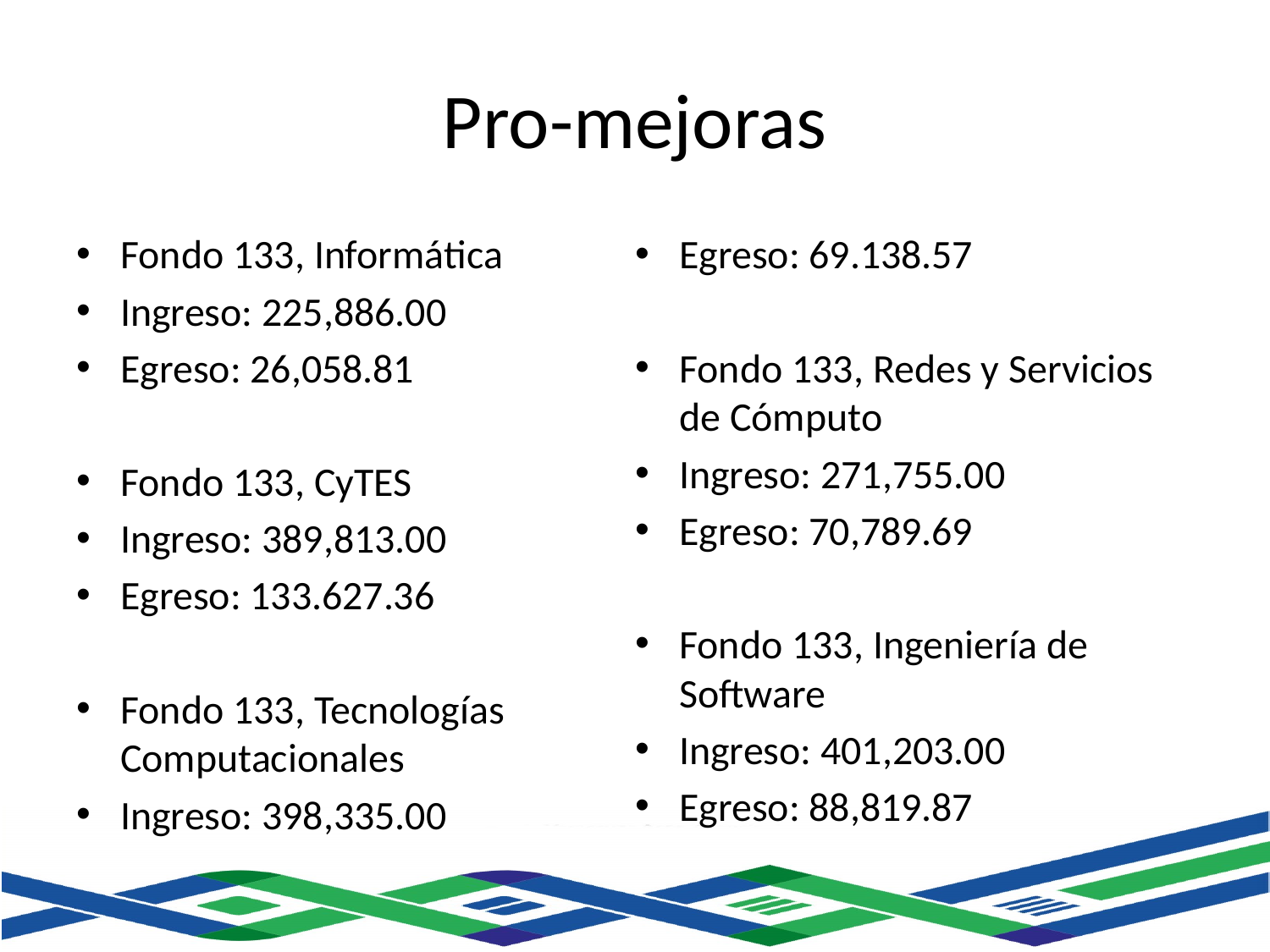

# Pro-mejoras
Fondo 133, Informática
Ingreso: 225,886.00
Egreso: 26,058.81

Fondo 133, CyTES
Ingreso: 389,813.00
Egreso: 133.627.36

Fondo 133, Tecnologías Computacionales
Ingreso: 398,335.00
Egreso: 69.138.57

Fondo 133, Redes y Servicios de Cómputo
Ingreso: 271,755.00
Egreso: 70,789.69

Fondo 133, Ingeniería de Software
Ingreso: 401,203.00
Egreso: 88,819.87